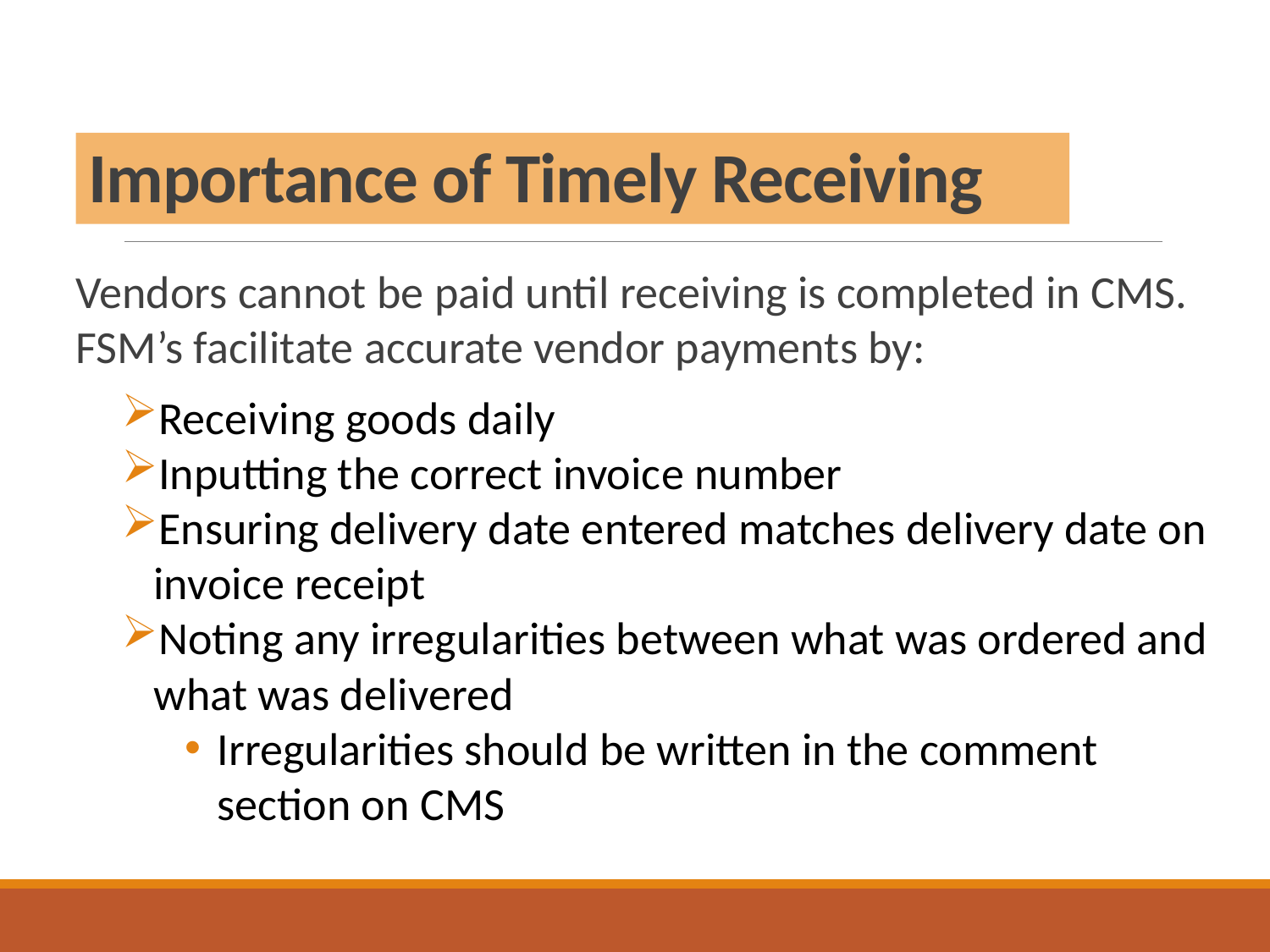

# Importance of Timely Receiving
Vendors cannot be paid until receiving is completed in CMS. FSM’s facilitate accurate vendor payments by:
Receiving goods daily
Inputting the correct invoice number
Ensuring delivery date entered matches delivery date on invoice receipt
Noting any irregularities between what was ordered and what was delivered
Irregularities should be written in the comment section on CMS